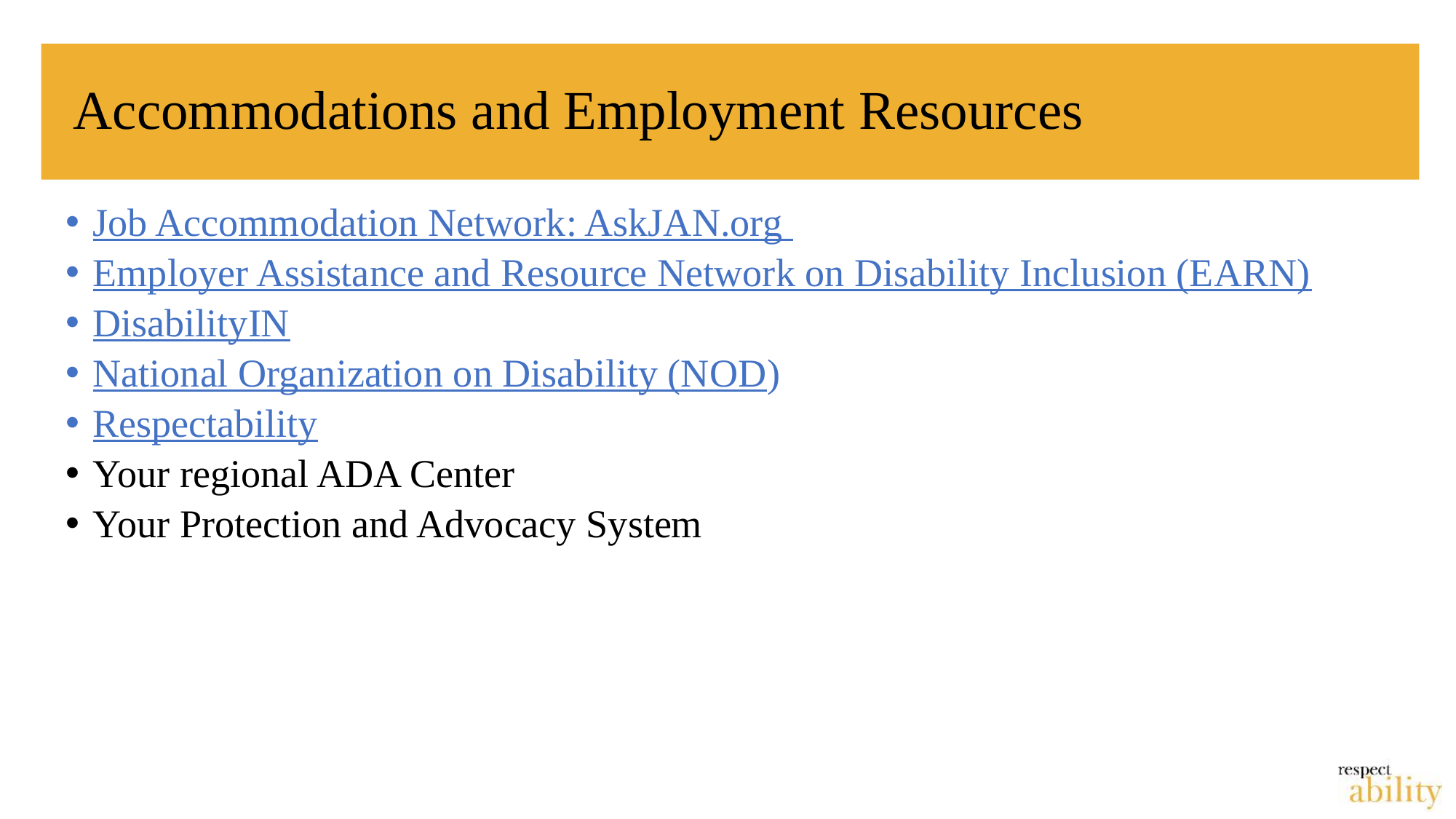

# Accommodations and Employment Resources
Job Accommodation Network: AskJAN.org
Employer Assistance and Resource Network on Disability Inclusion (EARN)
DisabilityIN
National Organization on Disability (NOD)
Respectability
Your regional ADA Center
Your Protection and Advocacy System